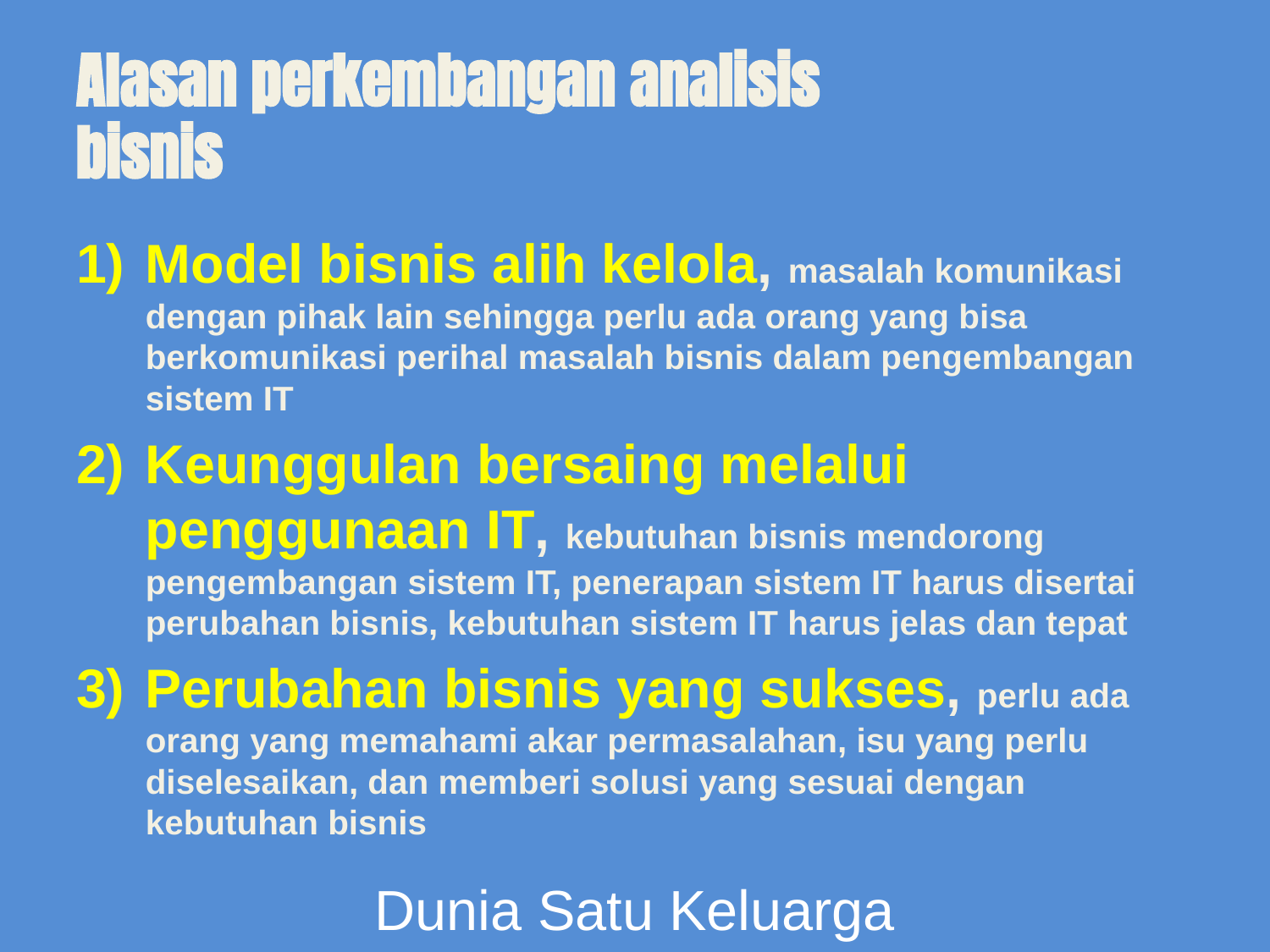

# Alasan perkembangan analisis bisnis
Model bisnis alih kelola, masalah komunikasi dengan pihak lain sehingga perlu ada orang yang bisa berkomunikasi perihal masalah bisnis dalam pengembangan sistem IT
Keunggulan bersaing melalui penggunaan IT, kebutuhan bisnis mendorong pengembangan sistem IT, penerapan sistem IT harus disertai perubahan bisnis, kebutuhan sistem IT harus jelas dan tepat
Perubahan bisnis yang sukses, perlu ada orang yang memahami akar permasalahan, isu yang perlu diselesaikan, dan memberi solusi yang sesuai dengan kebutuhan bisnis

Dunia Satu Keluarga